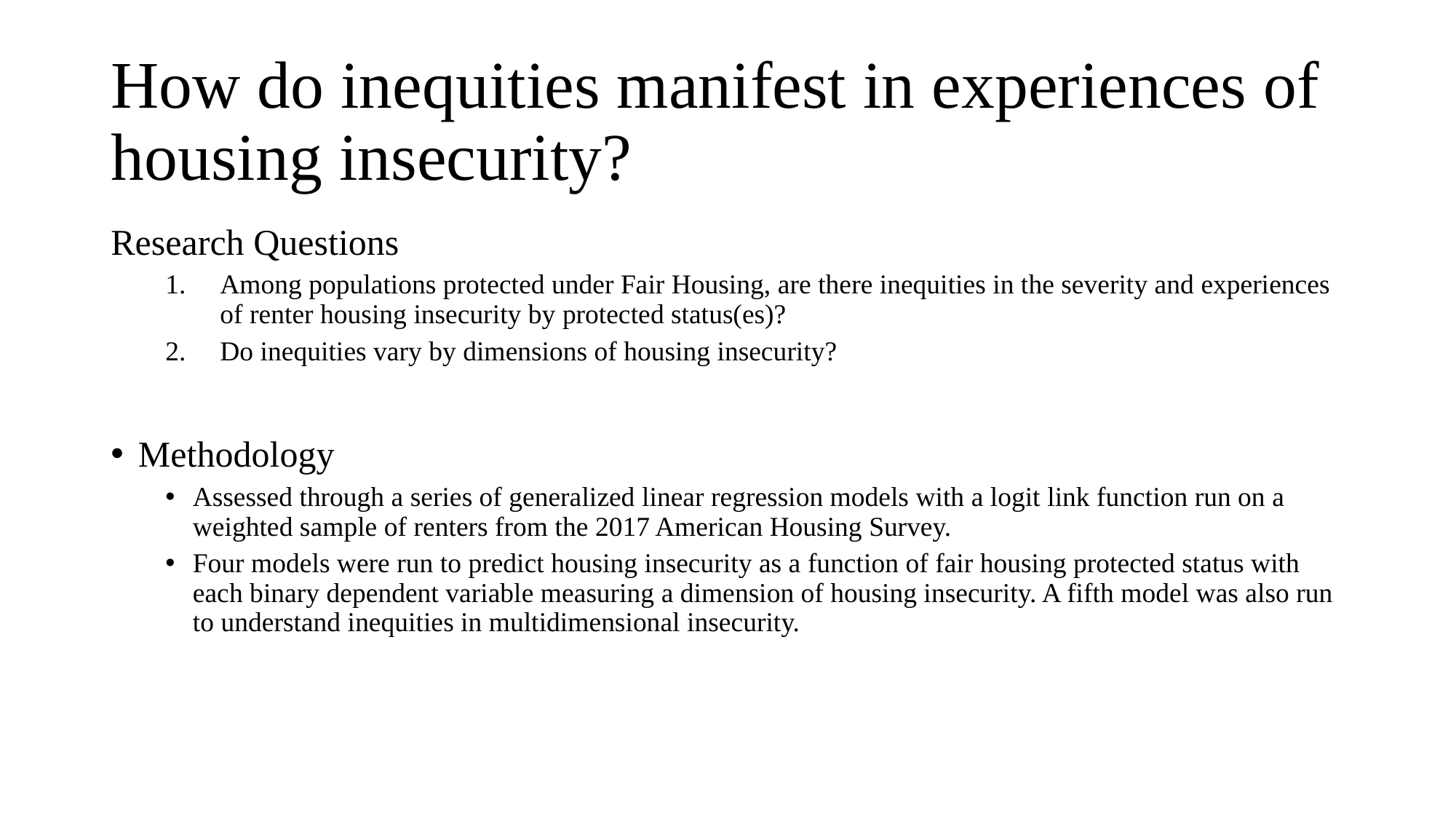

# How do inequities manifest in experiences of housing insecurity?
Research Questions
Among populations protected under Fair Housing, are there inequities in the severity and experiences of renter housing insecurity by protected status(es)?
Do inequities vary by dimensions of housing insecurity?

Methodology
Assessed through a series of generalized linear regression models with a logit link function run on a weighted sample of renters from the 2017 American Housing Survey.
Four models were run to predict housing insecurity as a function of fair housing protected status with each binary dependent variable measuring a dimension of housing insecurity. A fifth model was also run to understand inequities in multidimensional insecurity.